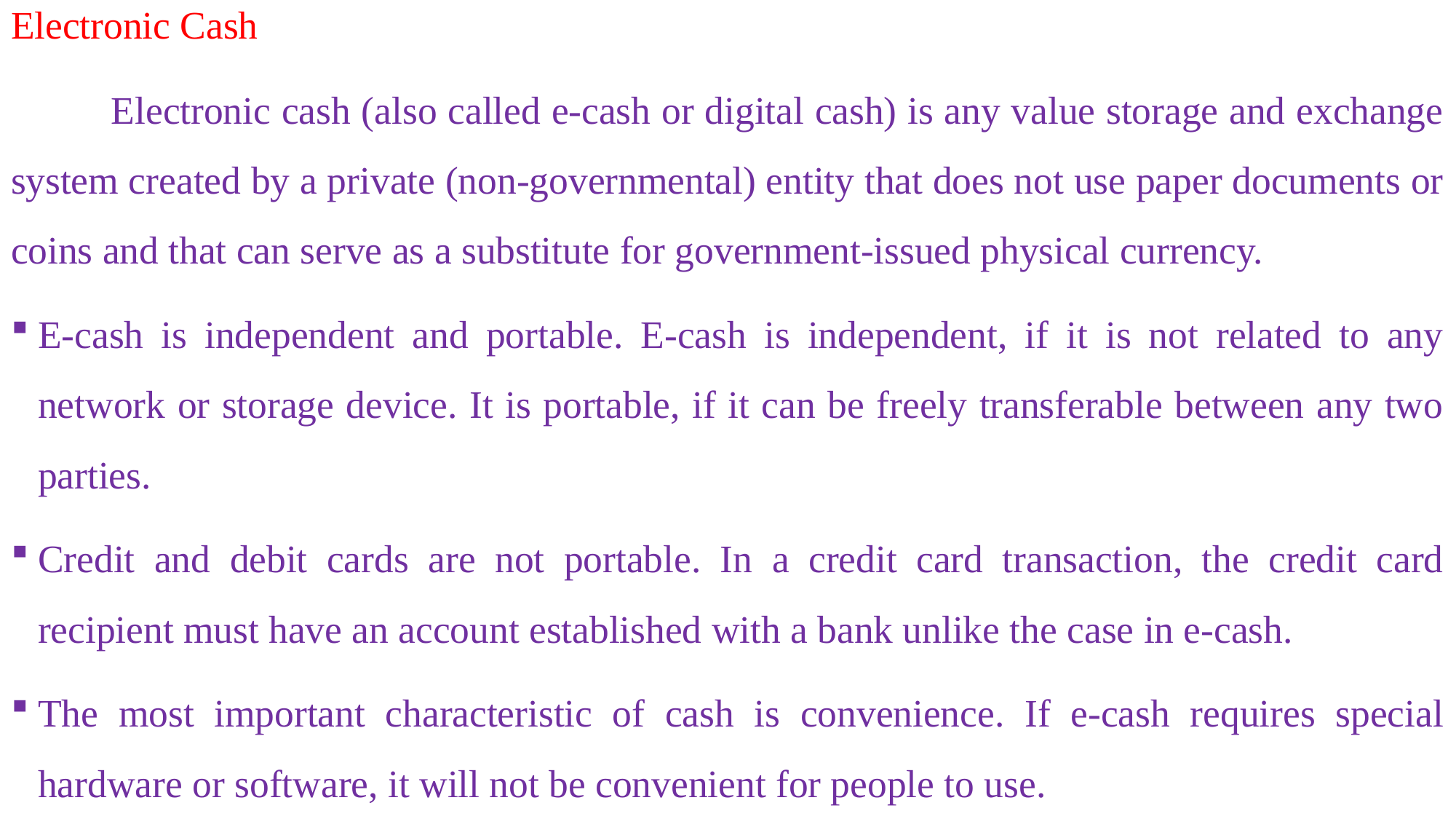

Electronic Cash
	Electronic cash (also called e-cash or digital cash) is any value storage and exchange system created by a private (non-governmental) entity that does not use paper documents or coins and that can serve as a substitute for government-issued physical currency.
E-cash is independent and portable. E-cash is independent, if it is not related to any network or storage device. It is portable, if it can be freely transferable between any two parties.
Credit and debit cards are not portable. In a credit card transaction, the credit card recipient must have an account established with a bank unlike the case in e-cash.
The most important characteristic of cash is convenience. If e-cash requires special hardware or software, it will not be convenient for people to use.